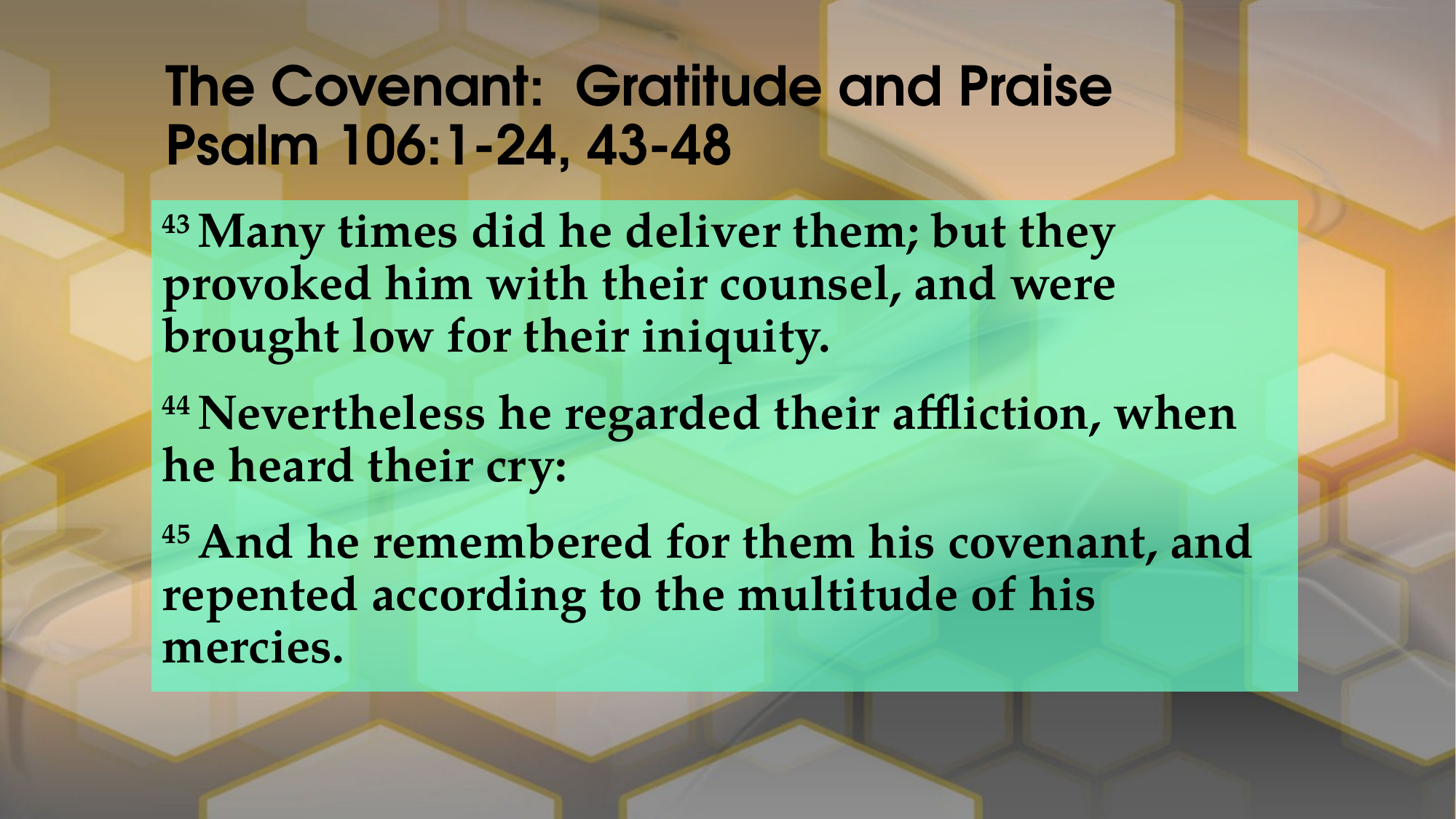

# The Covenant:  Gratitude and Praise Psalm 106:1-24, 43-48
43 Many times did he deliver them; but they provoked him with their counsel, and were brought low for their iniquity.
44 Nevertheless he regarded their affliction, when he heard their cry:
45 And he remembered for them his covenant, and repented according to the multitude of his mercies.